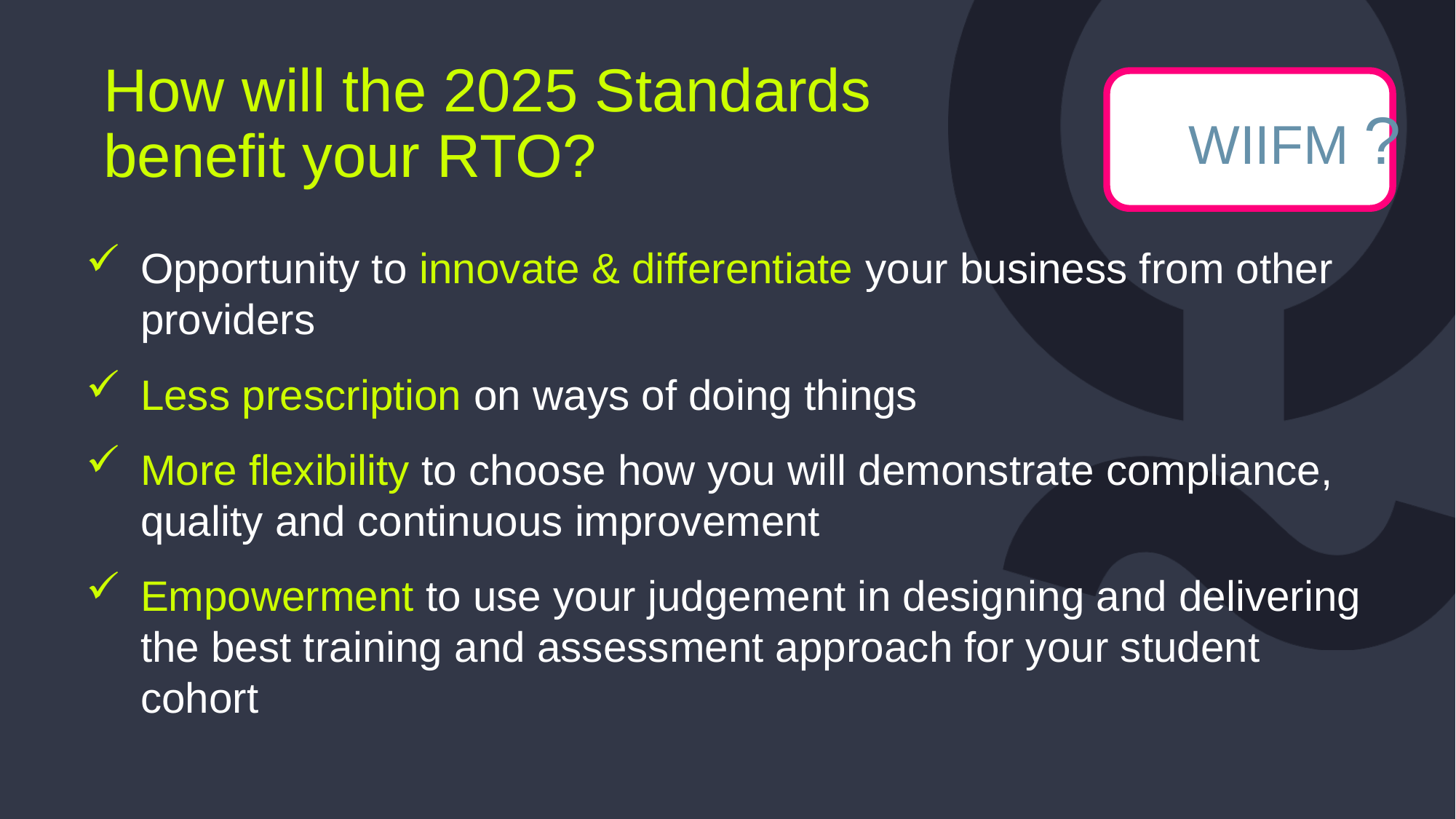

How will the 2025 Standards benefit your RTO?
WIIFM ?

Opportunity to innovate & differentiate your business from other providers
Less prescription on ways of doing things
More flexibility to choose how you will demonstrate compliance, quality and continuous improvement
Empowerment to use your judgement in designing and delivering the best training and assessment approach for your student cohort